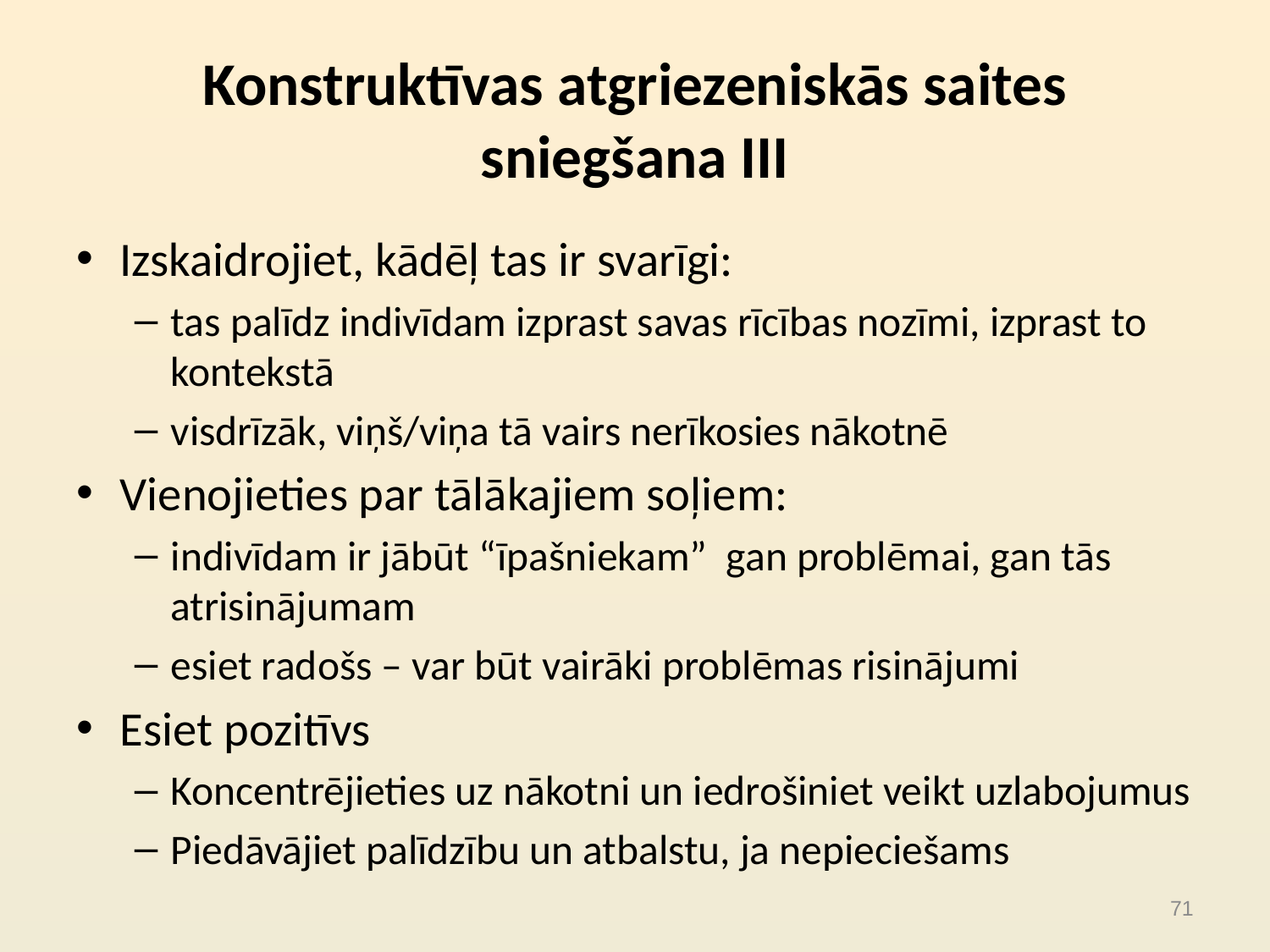

# Konstruktīvas atgriezeniskās saites sniegšana III
Izskaidrojiet, kādēļ tas ir svarīgi:
tas palīdz indivīdam izprast savas rīcības nozīmi, izprast to kontekstā
visdrīzāk, viņš/viņa tā vairs nerīkosies nākotnē
Vienojieties par tālākajiem soļiem:
indivīdam ir jābūt “īpašniekam”  gan problēmai, gan tās atrisinājumam
esiet radošs – var būt vairāki problēmas risinājumi
Esiet pozitīvs
Koncentrējieties uz nākotni un iedrošiniet veikt uzlabojumus
Piedāvājiet palīdzību un atbalstu, ja nepieciešams

71